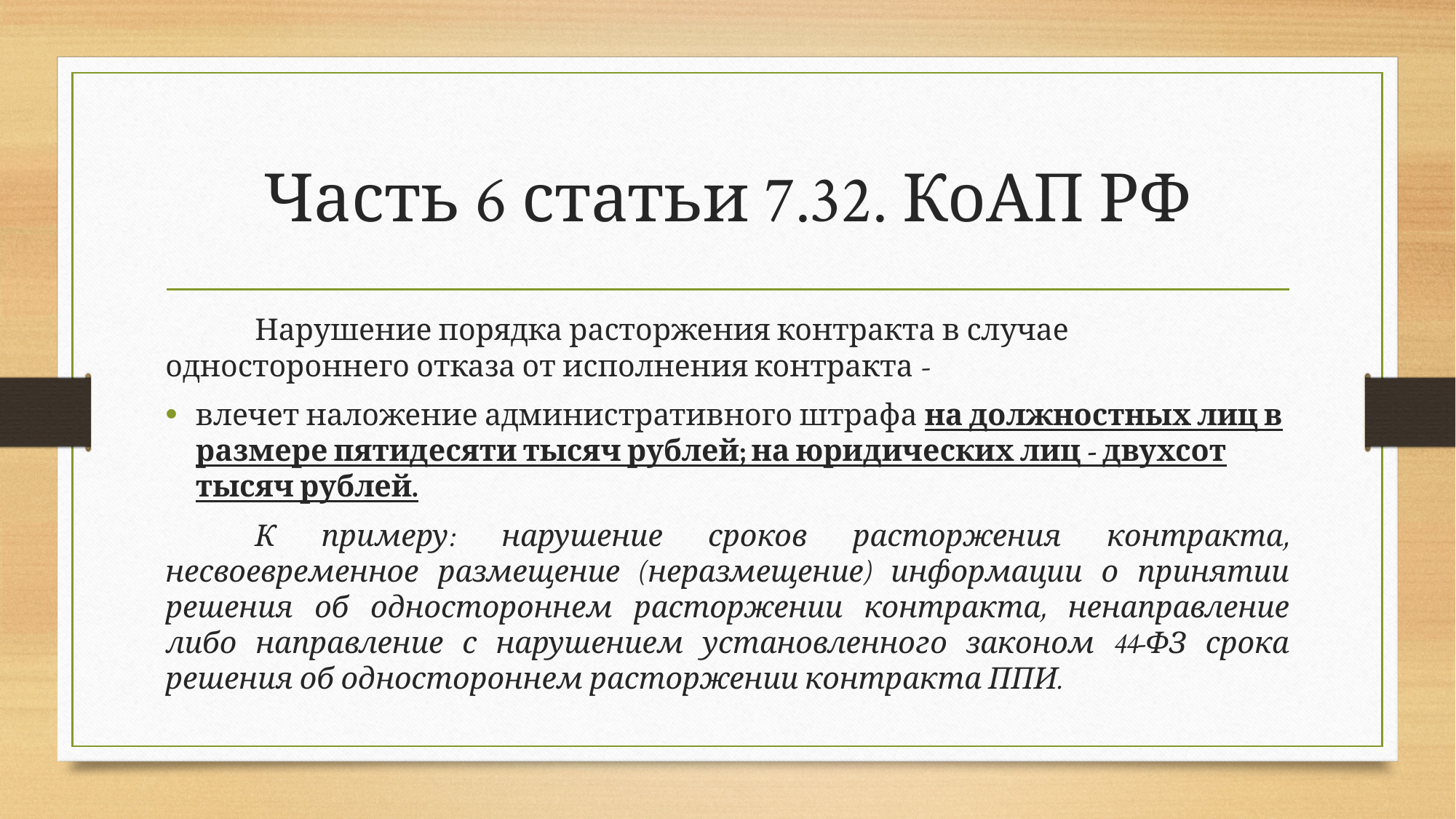

# Часть 6 статьи 7.32. КоАП РФ
	Нарушение порядка расторжения контракта в случае одностороннего отказа от исполнения контракта -
влечет наложение административного штрафа на должностных лиц в размере пятидесяти тысяч рублей; на юридических лиц - двухсот тысяч рублей.
	К примеру: нарушение сроков расторжения контракта, несвоевременное размещение (неразмещение) информации о принятии решения об одностороннем расторжении контракта, ненаправление либо направление с нарушением установленного законом 44-ФЗ срока решения об одностороннем расторжении контракта ППИ.